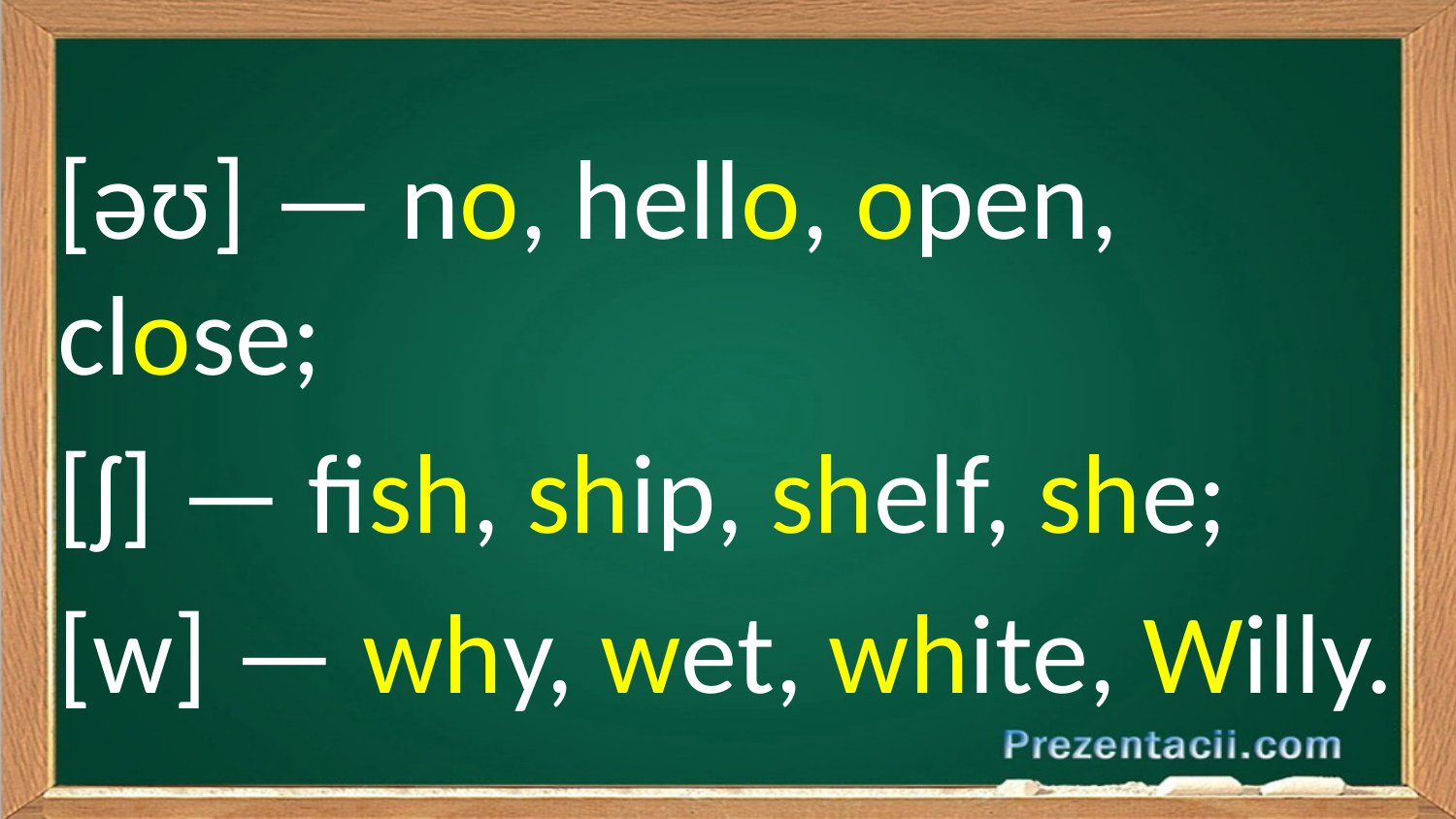

[əʊ] — no, hello, open, close;
[ʃ] — fish, ship, shelf, she;
[w] — why, wet, white, Willy.